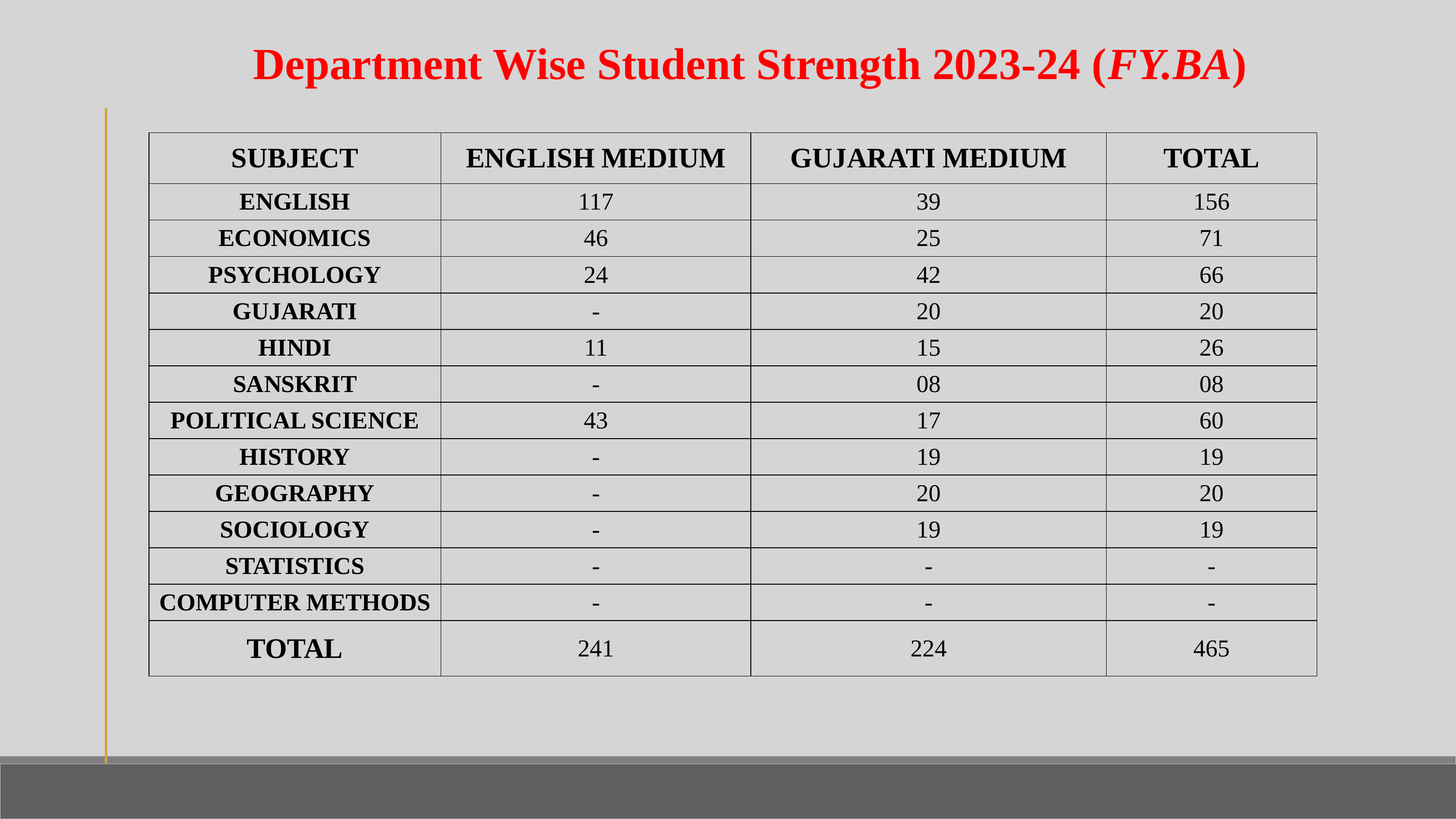

Department Wise Student Strength 2023-24 (FY.BA)

| SUBJECT | ENGLISH MEDIUM | GUJARATI MEDIUM | TOTAL |
| --- | --- | --- | --- |
| ENGLISH | 117 | 39 | 156 |
| ECONOMICS | 46 | 25 | 71 |
| PSYCHOLOGY | 24 | 42 | 66 |
| GUJARATI | - | 20 | 20 |
| HINDI | 11 | 15 | 26 |
| SANSKRIT | - | 08 | 08 |
| POLITICAL SCIENCE | 43 | 17 | 60 |
| HISTORY | - | 19 | 19 |
| GEOGRAPHY | - | 20 | 20 |
| SOCIOLOGY | - | 19 | 19 |
| STATISTICS | - | - | - |
| COMPUTER METHODS | - | - | - |
| TOTAL | 241 | 224 | 465 |